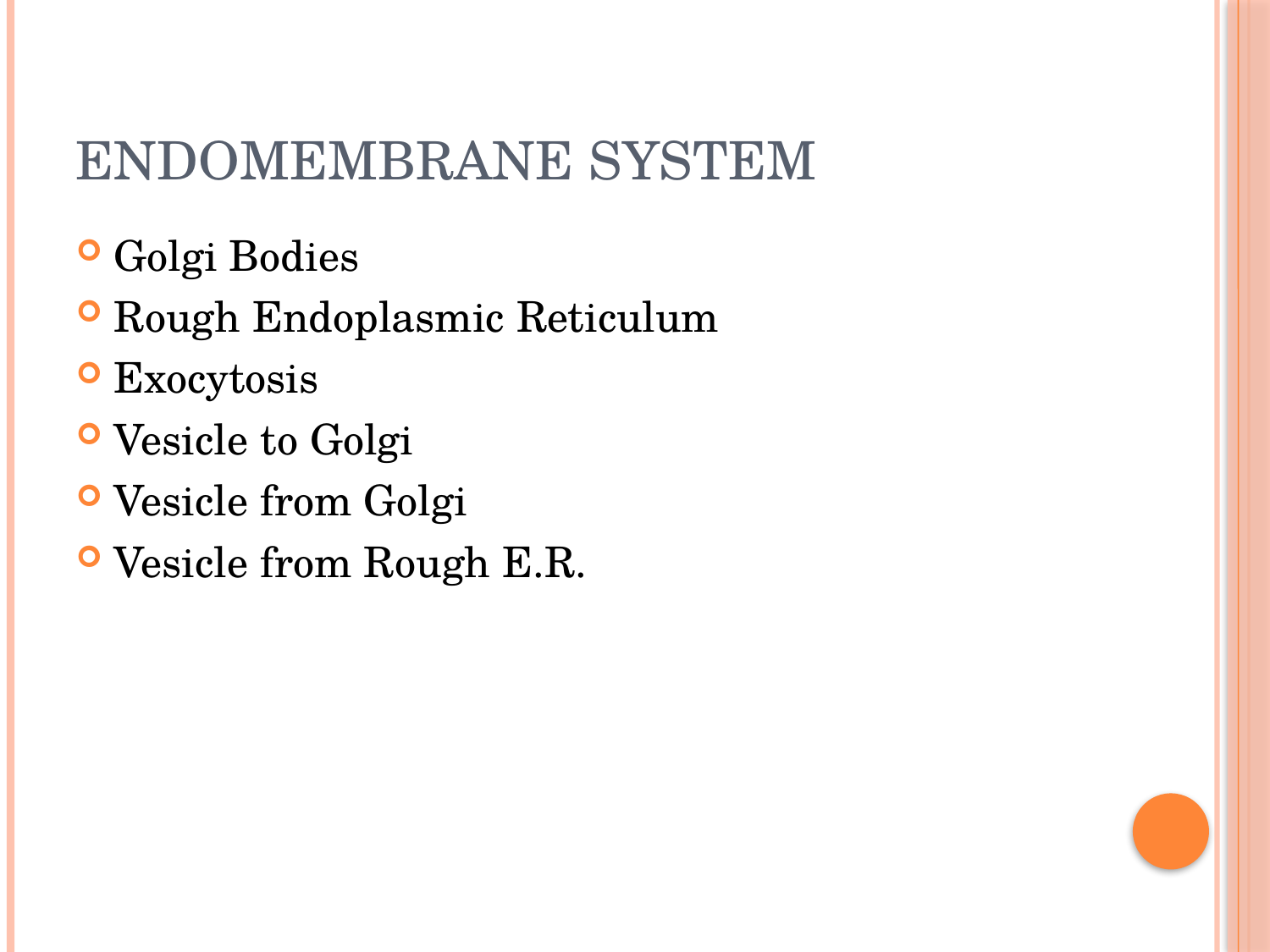

# Endomembrane System
Golgi Bodies
Rough Endoplasmic Reticulum
Exocytosis
Vesicle to Golgi
Vesicle from Golgi
Vesicle from Rough E.R.